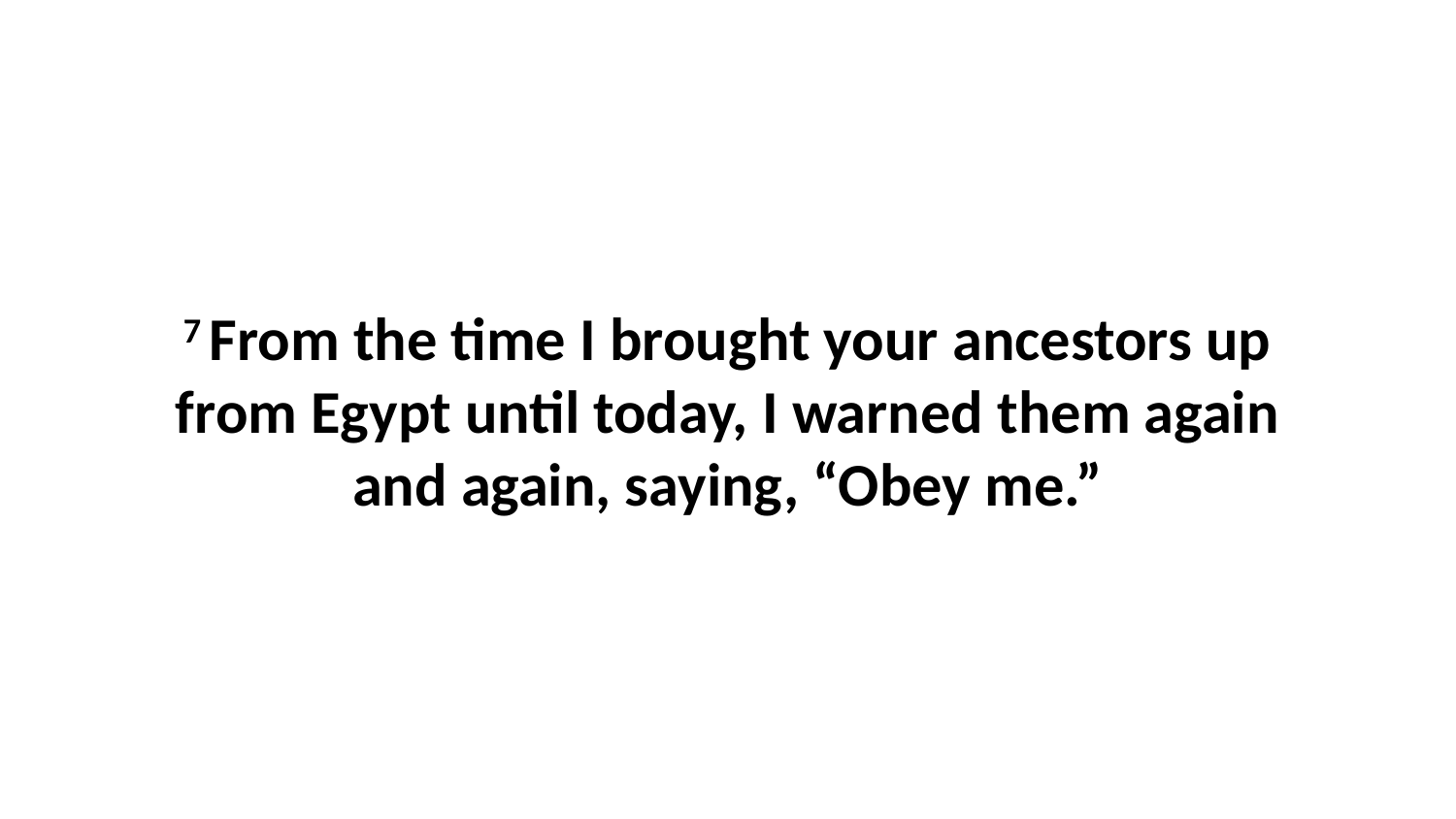

7 From the time I brought your ancestors up from Egypt until today, I warned them again and again, saying, “Obey me.”